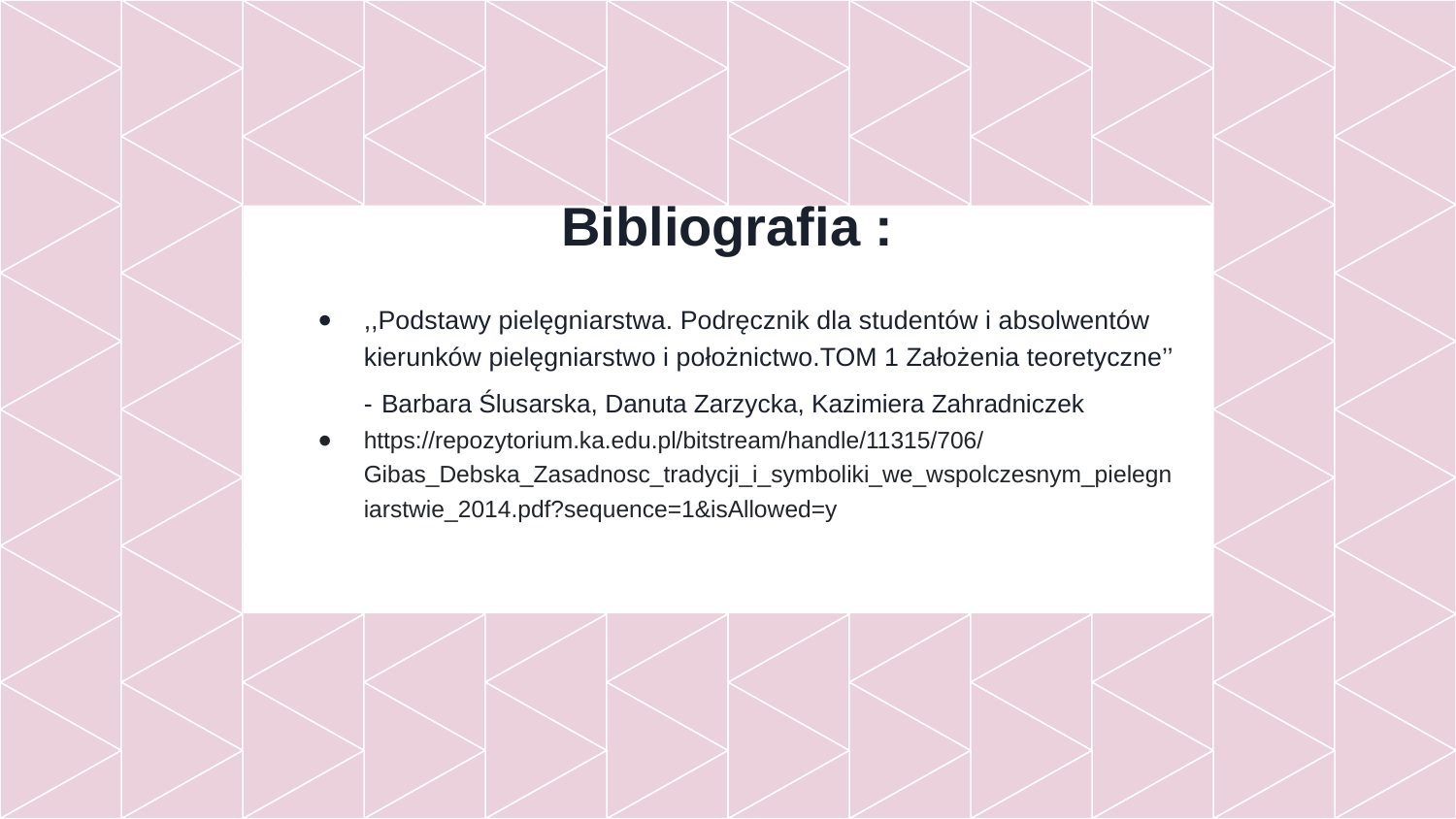

# Bibliografia :
,,Podstawy pielęgniarstwa. Podręcznik dla studentów i absolwentów kierunków pielęgniarstwo i położnictwo.TOM 1 Założenia teoretyczne’’ - Barbara Ślusarska, Danuta Zarzycka, Kazimiera Zahradniczek
https://repozytorium.ka.edu.pl/bitstream/handle/11315/706/Gibas_Debska_Zasadnosc_tradycji_i_symboliki_we_wspolczesnym_pielegniarstwie_2014.pdf?sequence=1&isAllowed=y